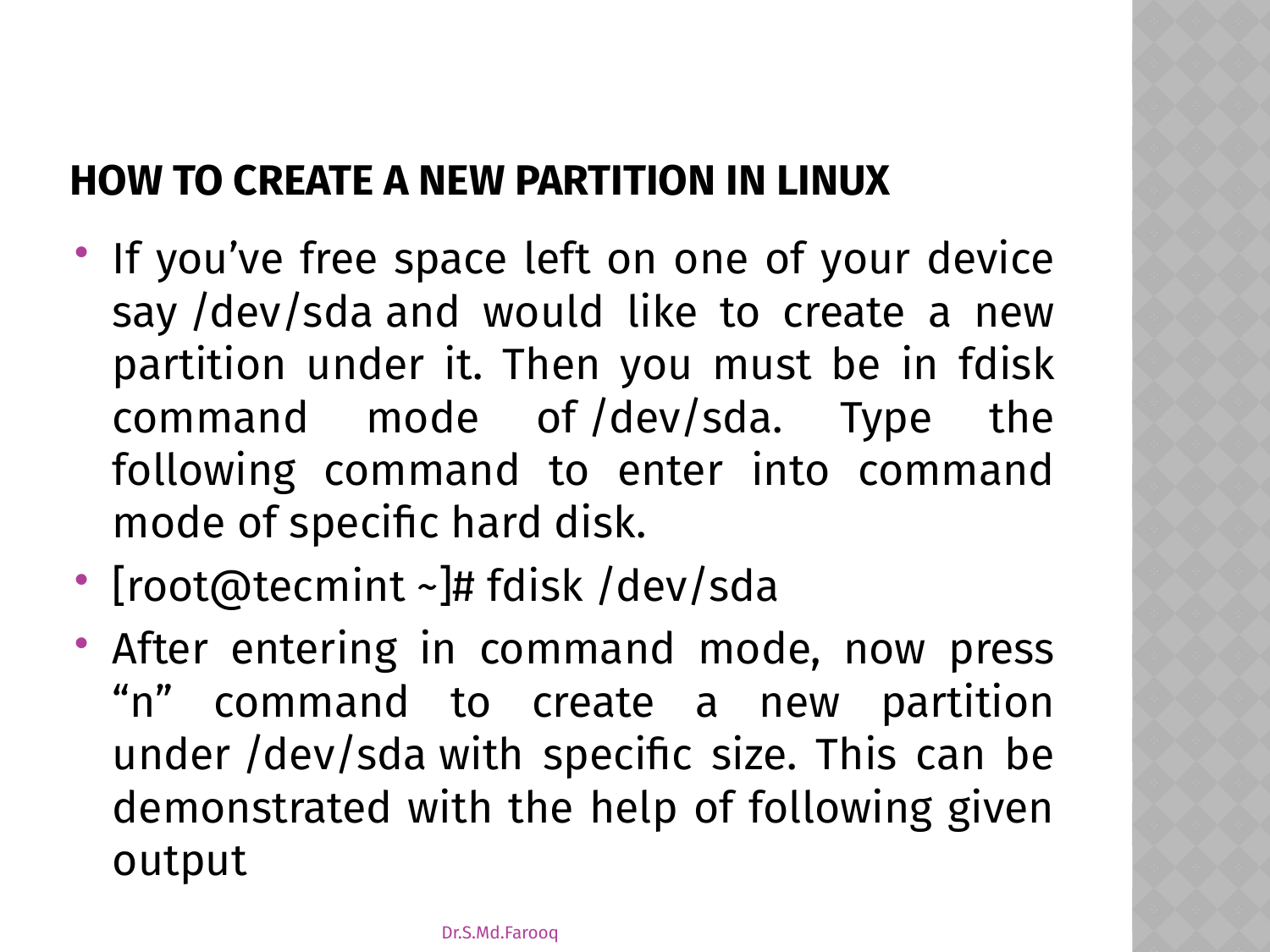

# How to Create a New Partition in Linux
If you’ve free space left on one of your device say /dev/sda and would like to create a new partition under it. Then you must be in fdisk command mode of /dev/sda. Type the following command to enter into command mode of specific hard disk.
[root@tecmint ~]# fdisk /dev/sda
After entering in command mode, now press “n” command to create a new partition under /dev/sda with specific size. This can be demonstrated with the help of following given output
Dr.S.Md.Farooq